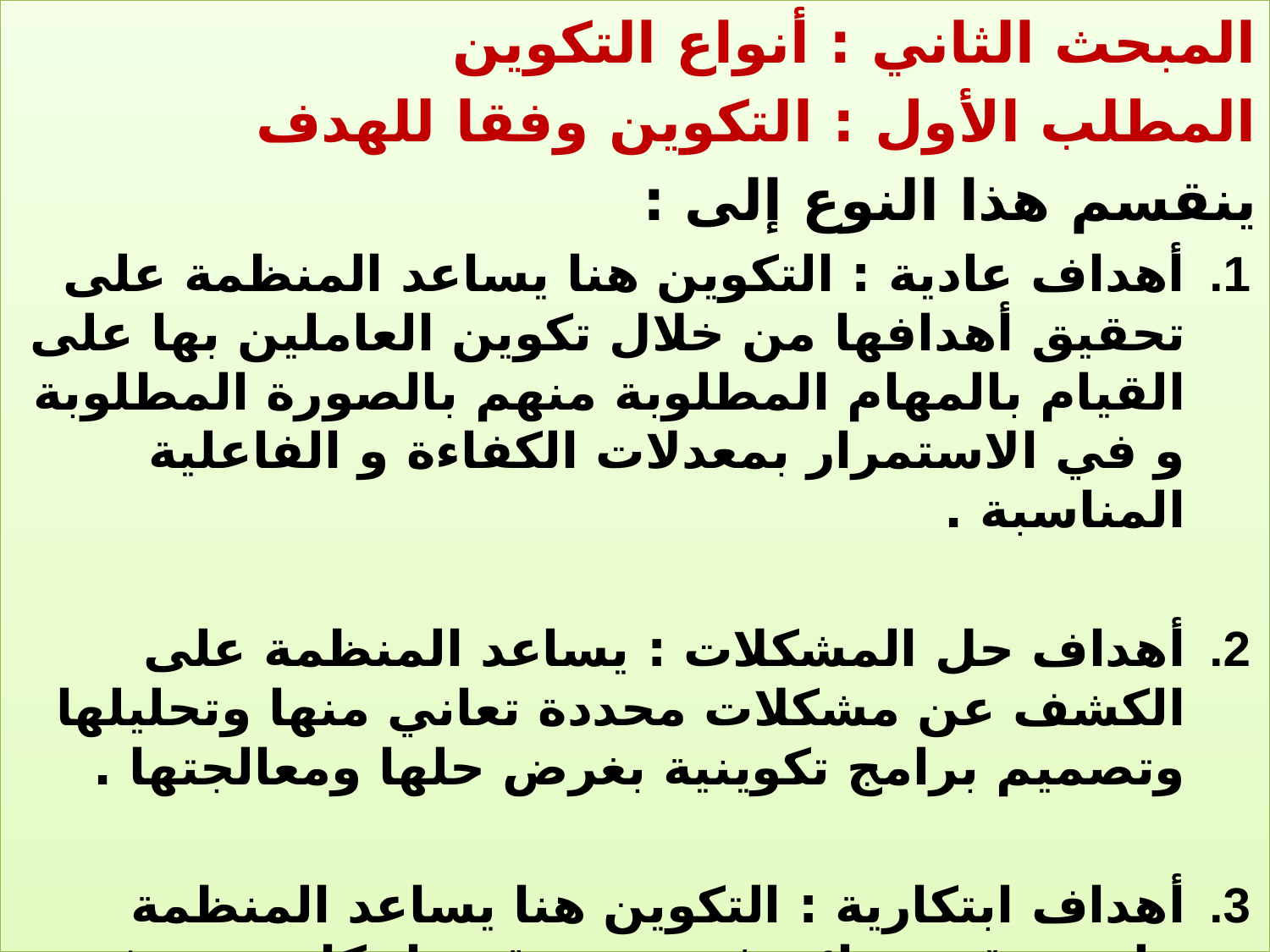

المبحث الثاني : أنواع التكوين
المطلب الأول : التكوين وفقا للهدف
ينقسم هذا النوع إلى :
أهداف عادية : التكوين هنا يساعد المنظمة على تحقيق أهدافها من خلال تكوين العاملين بها على القيام بالمهام المطلوبة منهم بالصورة المطلوبة و في الاستمرار بمعدلات الكفاءة و الفاعلية المناسبة .

أهداف حل المشكلات : يساعد المنظمة على الكشف عن مشكلات محددة تعاني منها وتحليلها وتصميم برامج تكوينية بغرض حلها ومعالجتها .

أهداف ابتكارية : التكوين هنا يساعد المنظمة على تحقيق نتائج غير مسبوقة وابتكارية بهدف ترفع مستوى الأداء في المنظمة ودفعها نحو مجالات و افاق مستقبلية فائقة لم يسبق التوصل إليها .